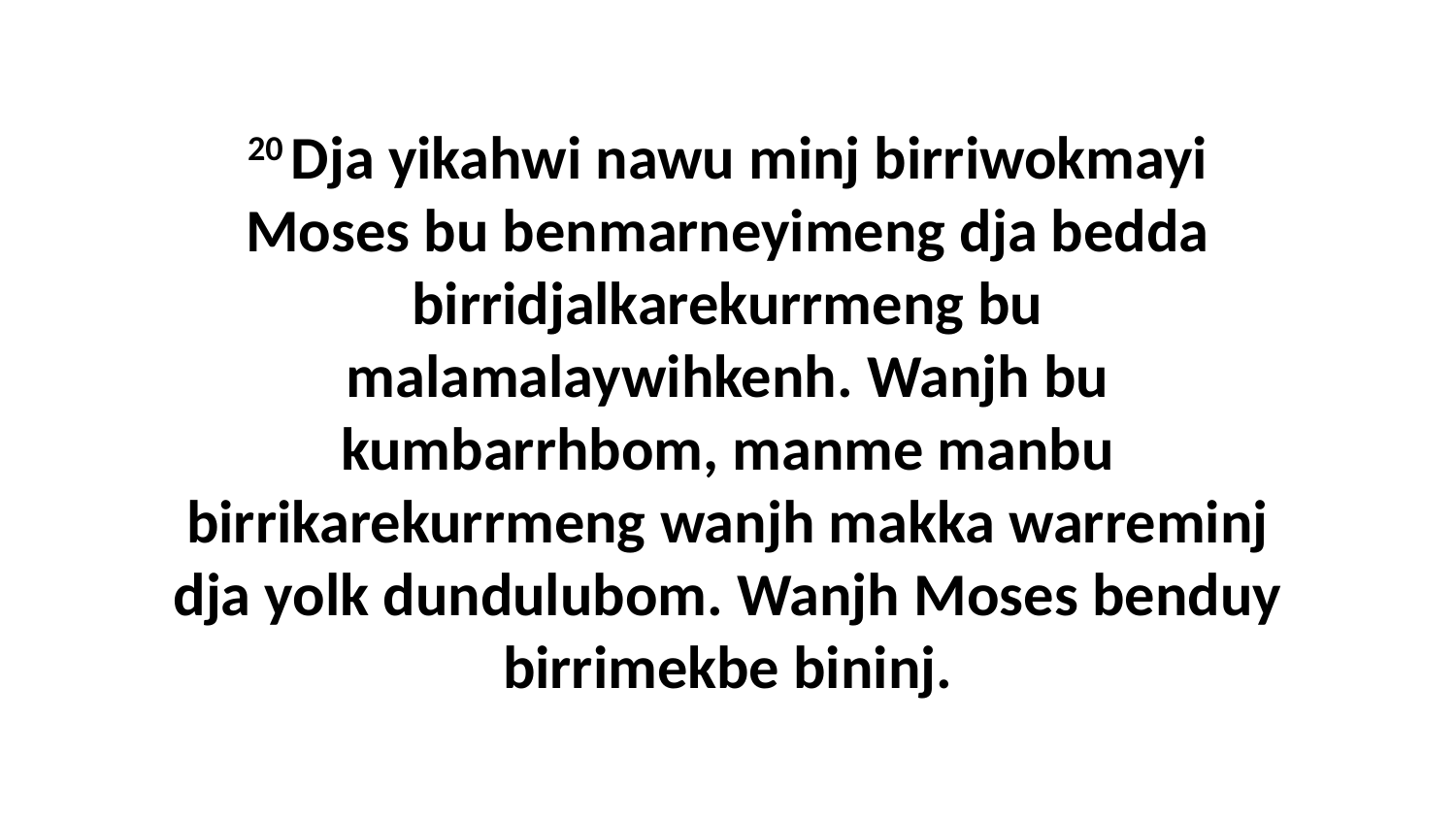

20 Dja yikahwi nawu minj birriwokmayi Moses bu benmarneyimeng dja bedda birridjalkarekurrmeng bu malamalaywihkenh. Wanjh bu kumbarrhbom, manme manbu birrikarekurrmeng wanjh makka warreminj dja yolk dundulubom. Wanjh Moses benduy birrimekbe bininj.